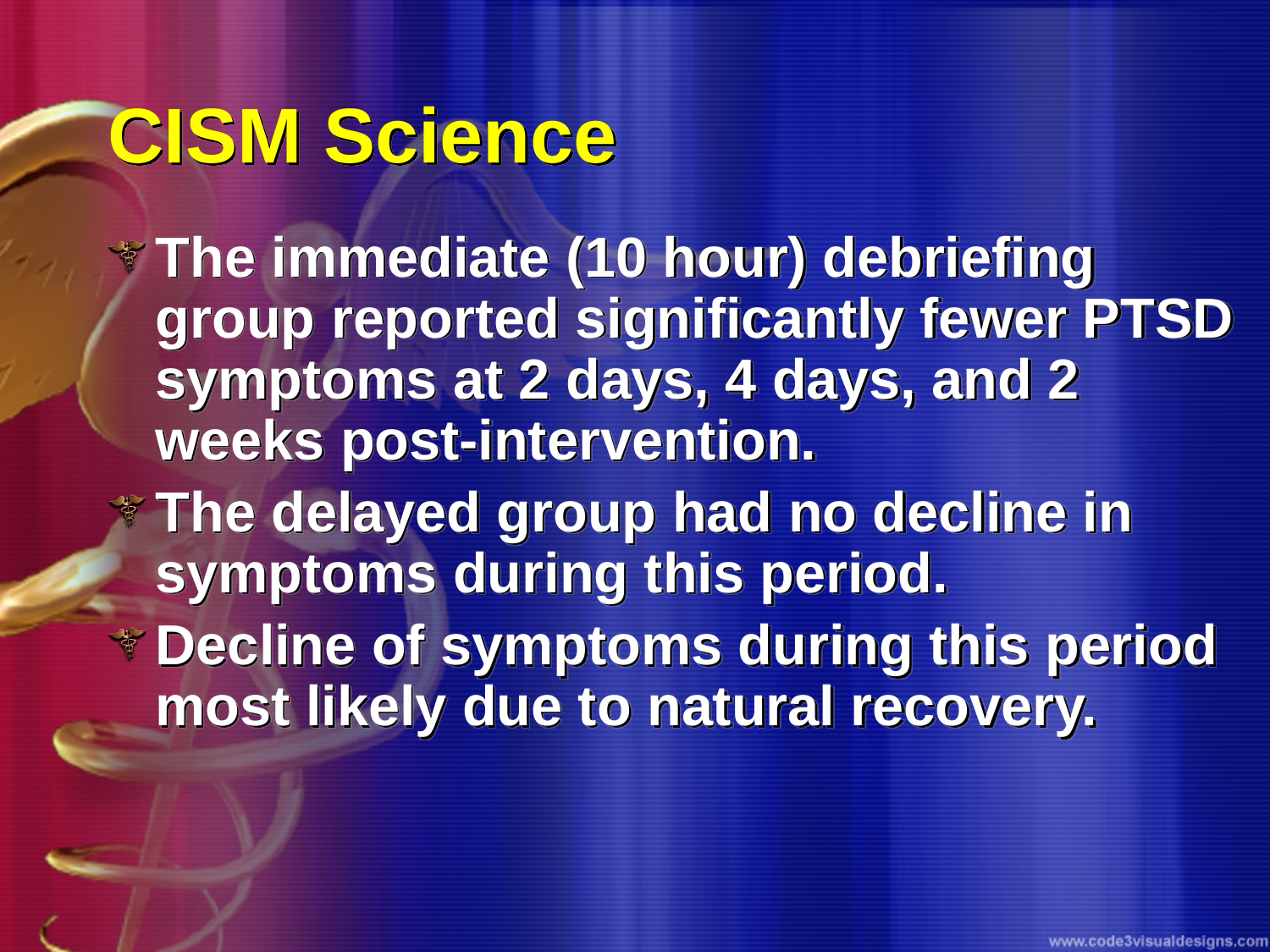

# CISM Science
The immediate (10 hour) debriefing group reported significantly fewer PTSD symptoms at 2 days, 4 days, and 2 weeks post-intervention.
The delayed group had no decline in symptoms during this period.
Decline of symptoms during this period most likely due to natural recovery.